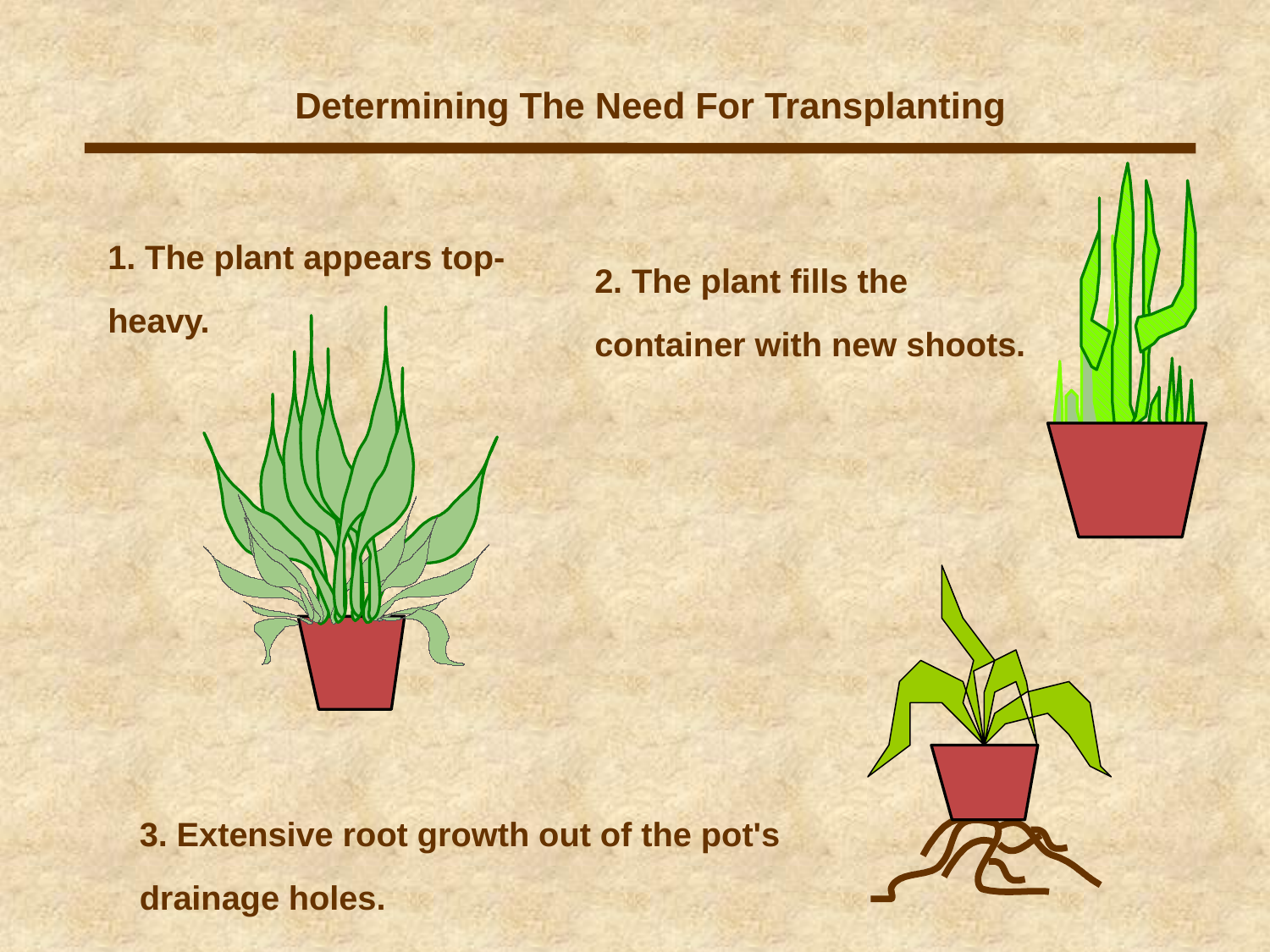

Determining The Need For Transplanting

2. The plant fills the container with new shoots.
1. The plant appears top-heavy.

3. Extensive root growth out of the pot's drainage holes.